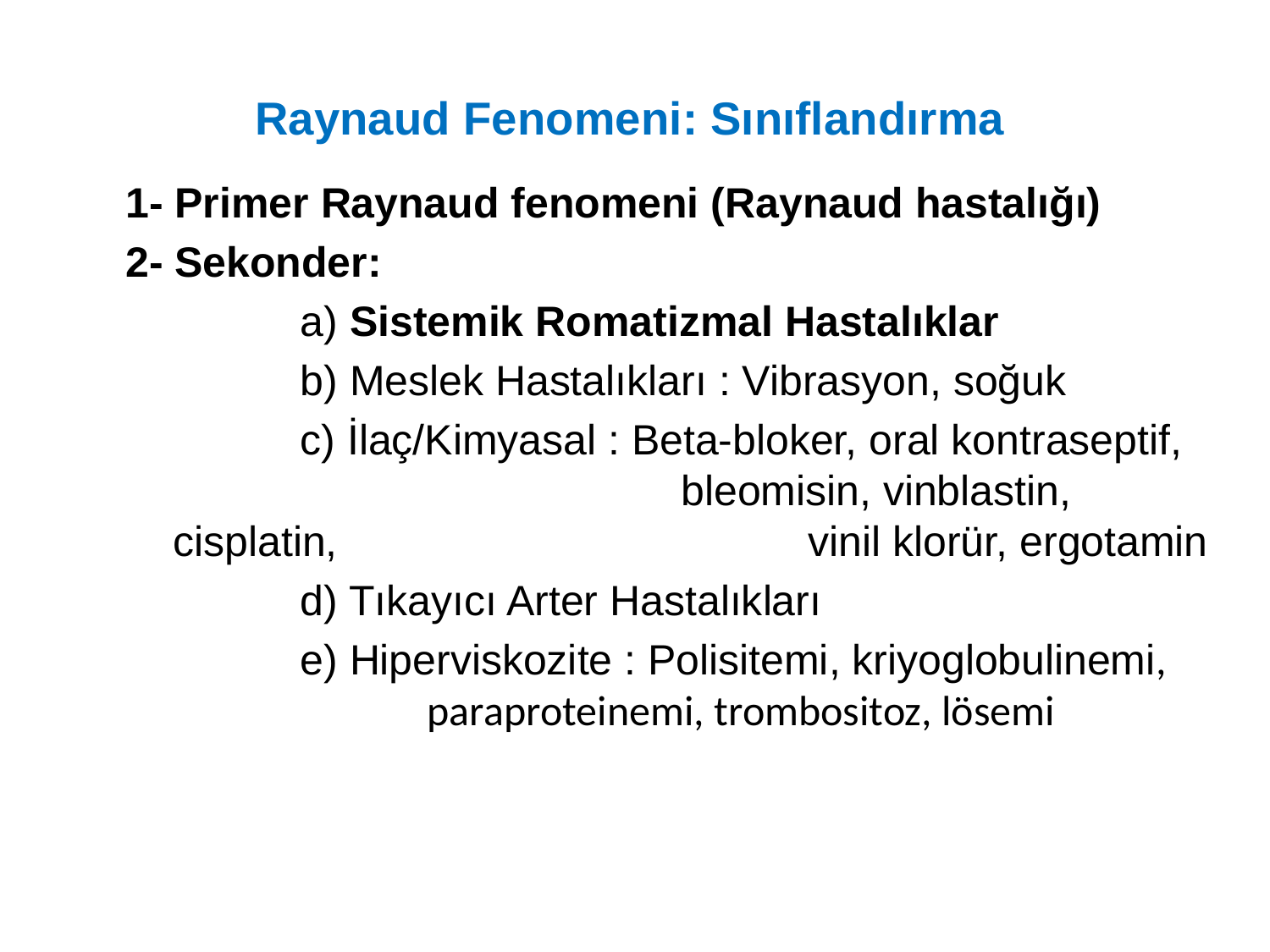

# Raynaud Fenomeni: Sınıflandırma
1- Primer Raynaud fenomeni (Raynaud hastalığı)
2- Sekonder:
		a) Sistemik Romatizmal Hastalıklar
		b) Meslek Hastalıkları : Vibrasyon, soğuk
		c) İlaç/Kimyasal : Beta-bloker, oral kontraseptif, 				bleomisin, vinblastin, cisplatin, 				vinil klorür, ergotamin
		d) Tıkayıcı Arter Hastalıkları
		e) Hiperviskozite : Polisitemi, kriyoglobulinemi, 			paraproteinemi, trombositoz, lösemi